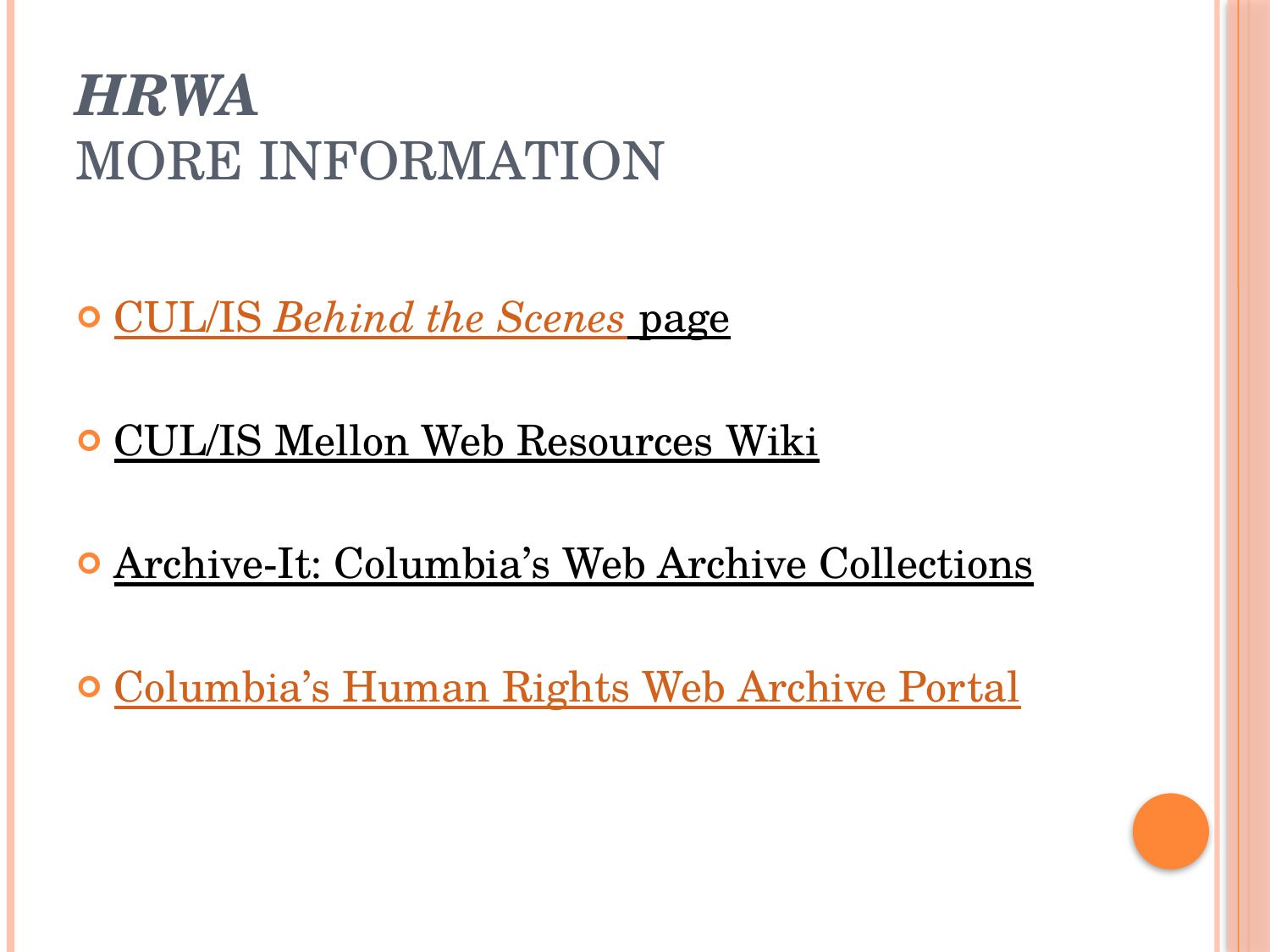

# HRWA More Information

CUL/IS Behind the Scenes page
CUL/IS Mellon Web Resources Wiki
Archive-It: Columbia’s Web Archive Collections
Columbia’s Human Rights Web Archive Portal